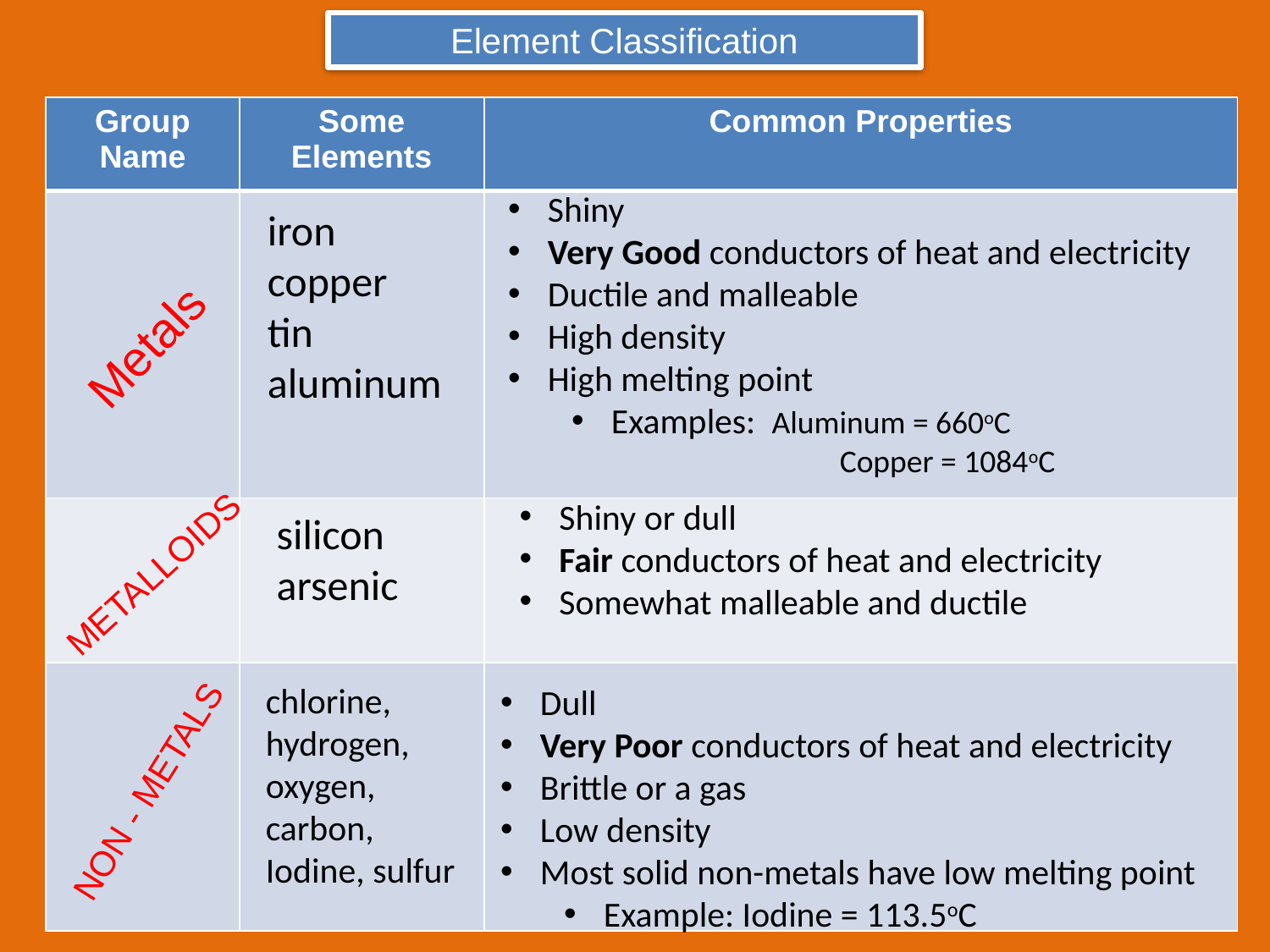

Element Classification
| Group Name | Some Elements | Common Properties |
| --- | --- | --- |
|  |  |  |
|  |  |  |
|  |  |  |
Shiny
Very Good conductors of heat and electricity
Ductile and malleable
High density
High melting point
Examples:  Aluminum = 660oC
		  Copper = 1084oC
iron
copper
tin
aluminum
Metals
Shiny or dull
Fair conductors of heat and electricity
Somewhat malleable and ductile
silicon arsenic
METALLOIDS
chlorine, hydrogen, oxygen, carbon,
Iodine, sulfur
Dull
Very Poor conductors of heat and electricity
Brittle or a gas
Low density
Most solid non-metals have low melting point
Example: Iodine = 113.5oC
NON - METALS